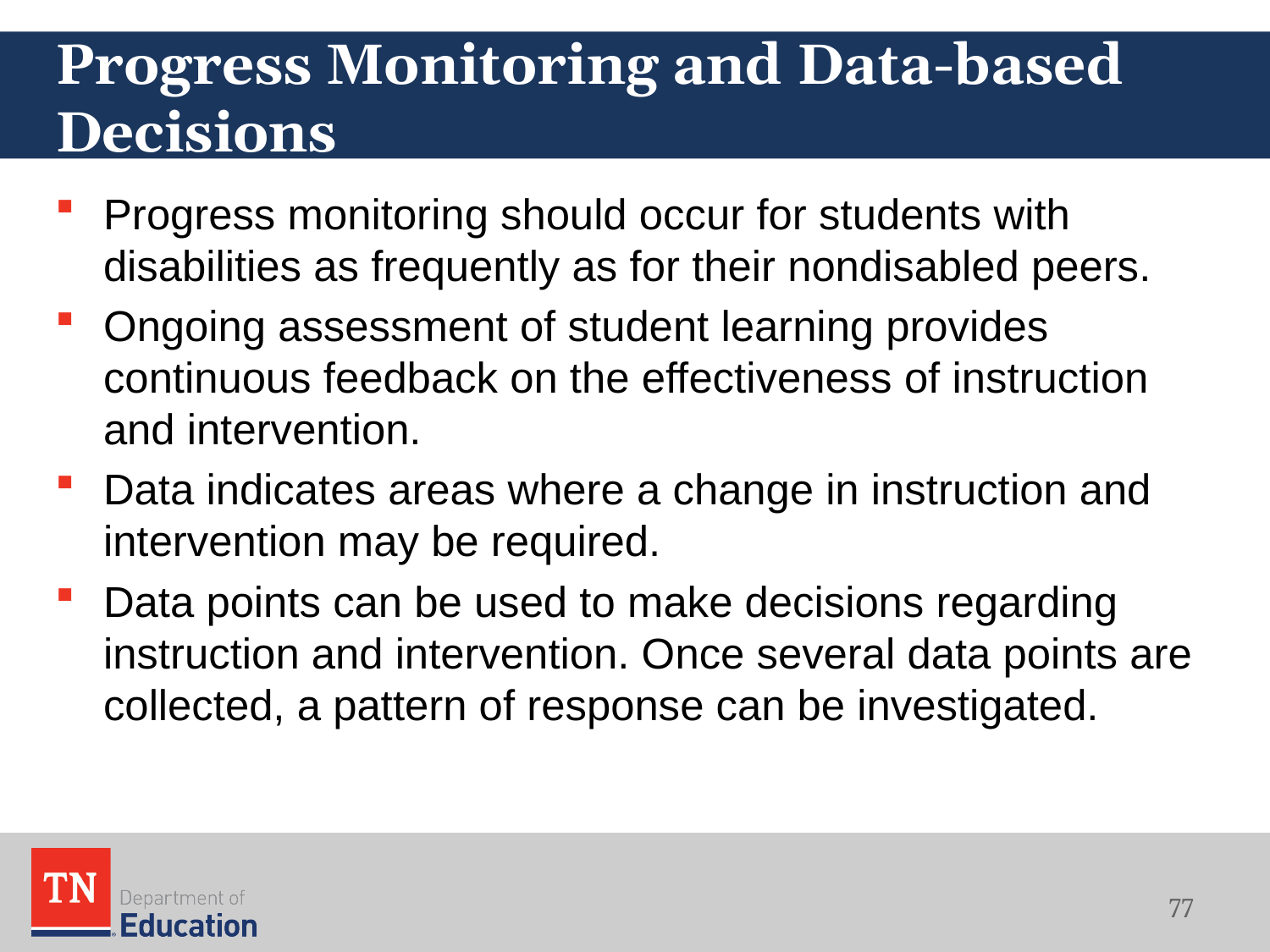

# Progress Monitoring and Data-based Decisions
Progress monitoring should occur for students with disabilities as frequently as for their nondisabled peers.
Ongoing assessment of student learning provides continuous feedback on the effectiveness of instruction and intervention.
Data indicates areas where a change in instruction and intervention may be required.
Data points can be used to make decisions regarding instruction and intervention. Once several data points are collected, a pattern of response can be investigated.

77